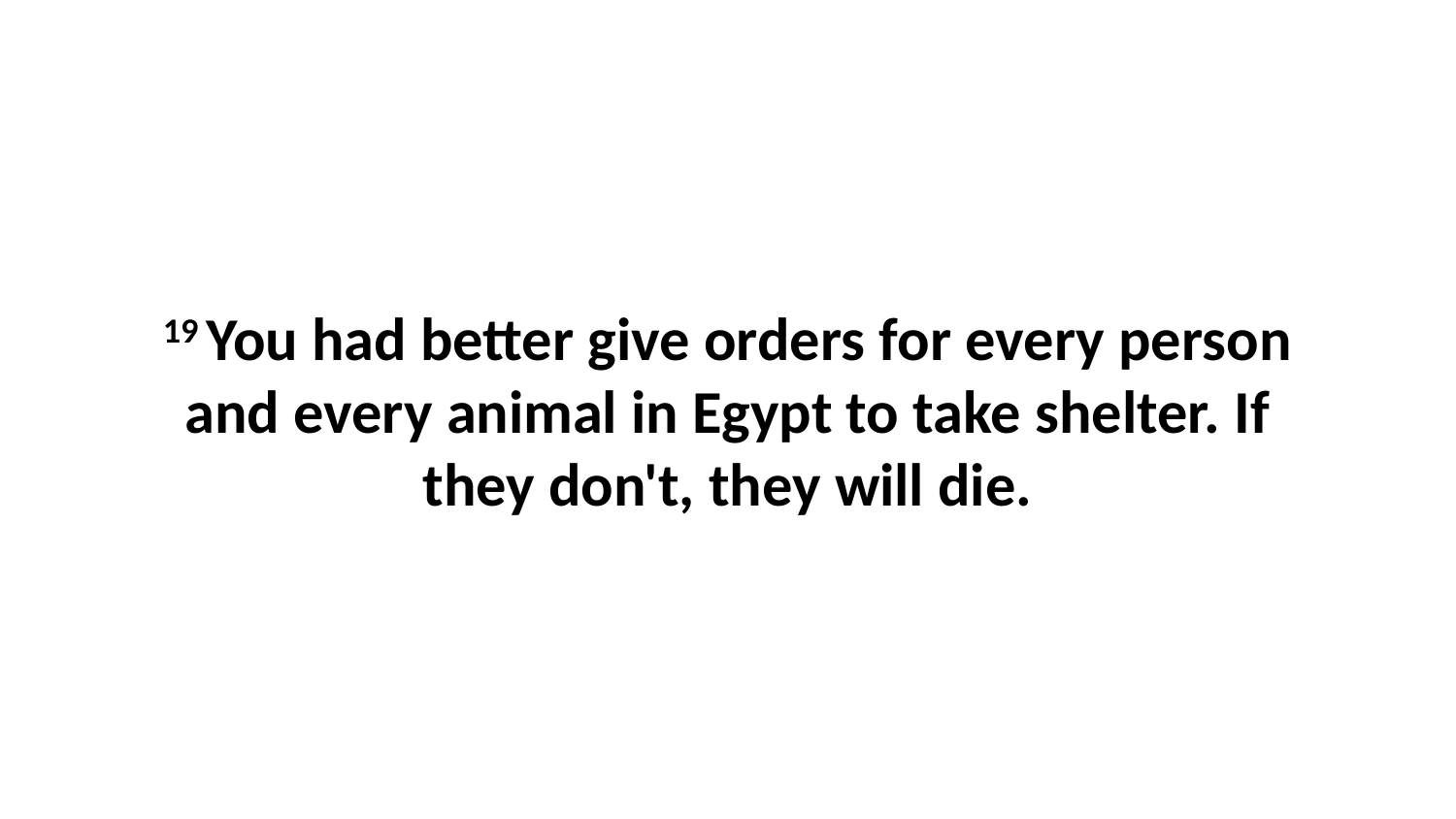

19 You had better give orders for every person and every animal in Egypt to take shelter. If they don't, they will die.